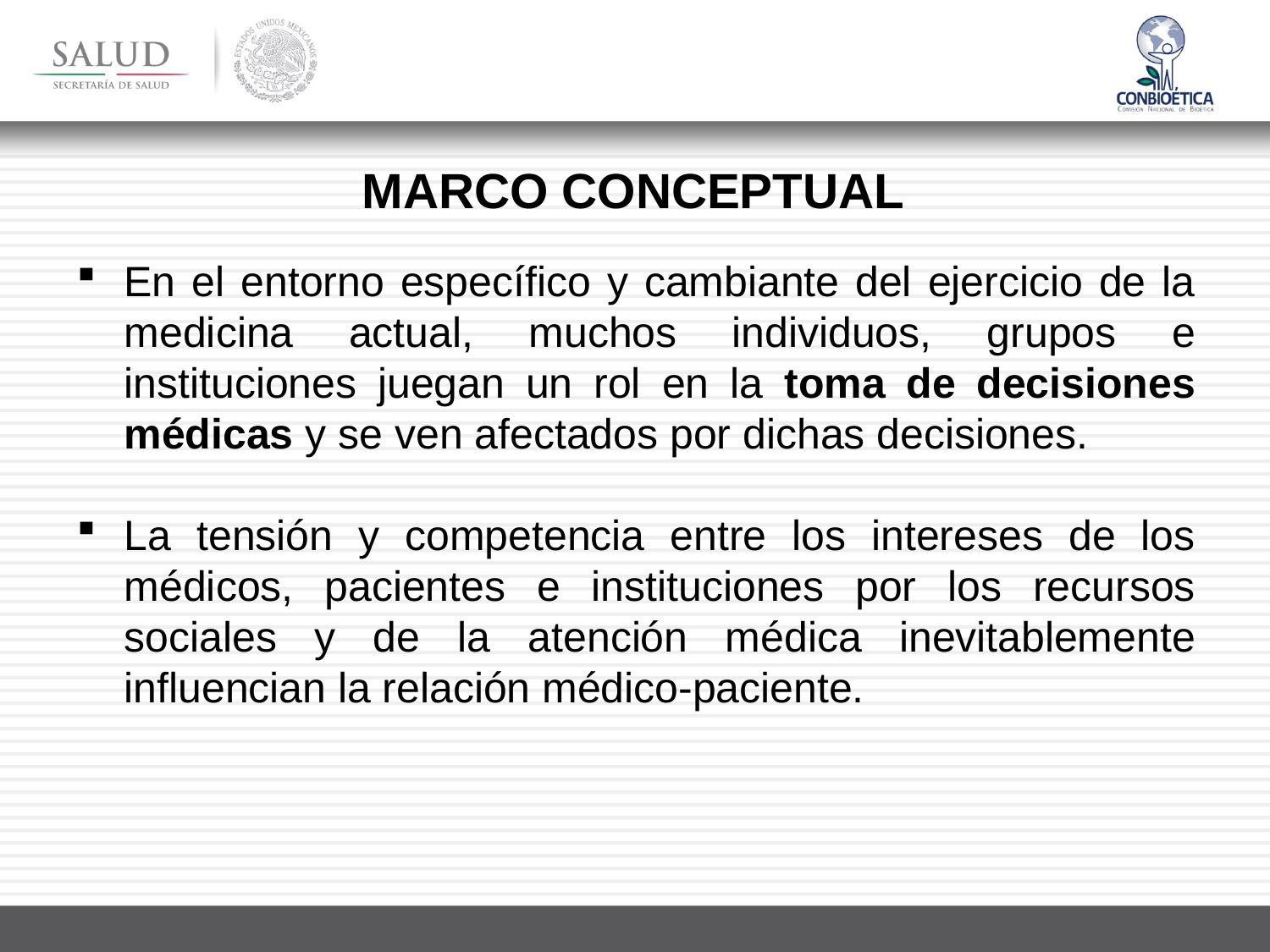

Marco conceptual

En el entorno específico y cambiante del ejercicio de la medicina actual, muchos individuos, grupos e instituciones juegan un rol en la toma de decisiones médicas y se ven afectados por dichas decisiones.

La tensión y competencia entre los intereses de los médicos, pacientes e instituciones por los recursos sociales y de la atención médica inevitablemente influencian la relación médico-paciente.